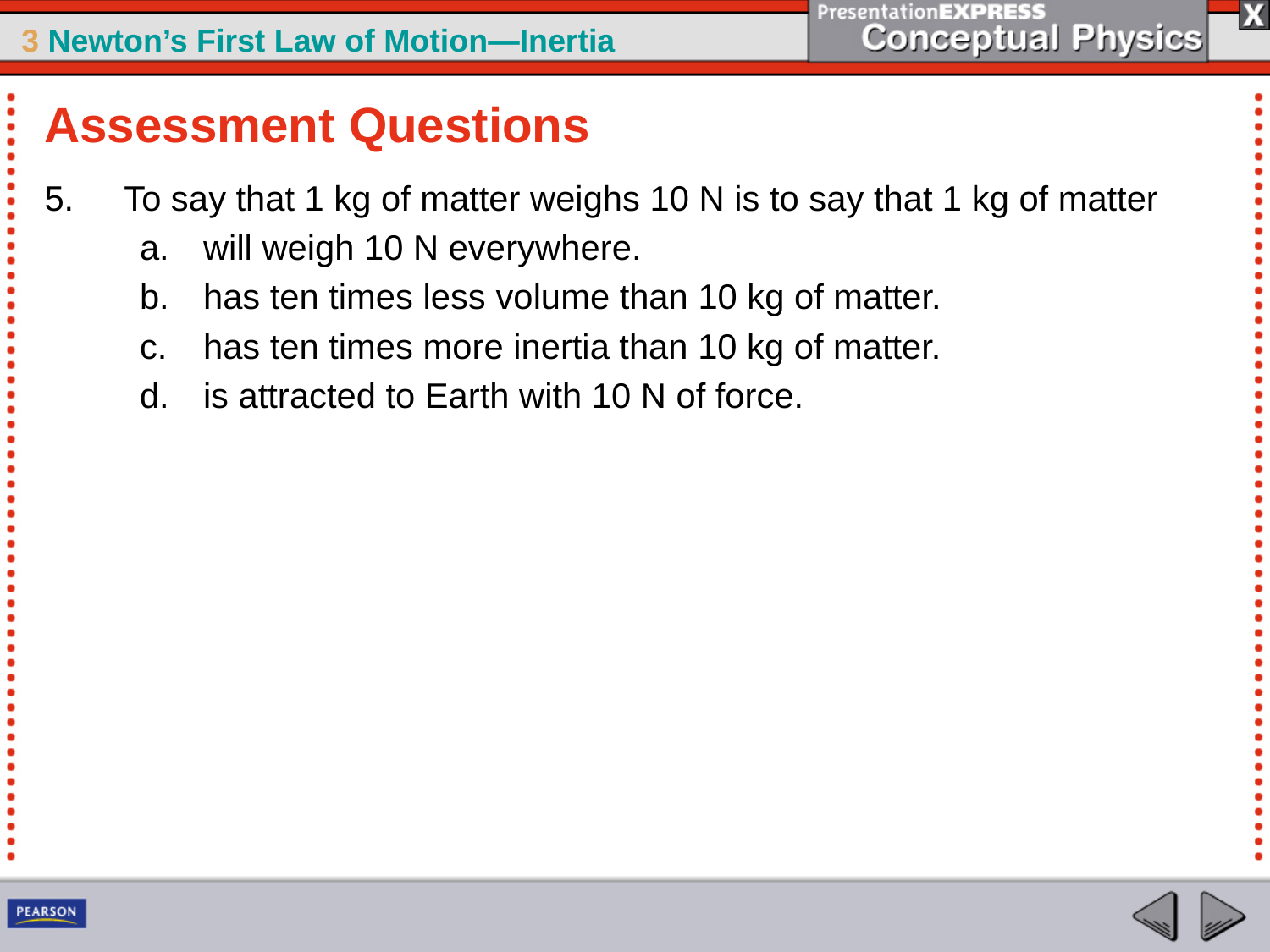

Assessment Questions
To say that 1 kg of matter weighs 10 N is to say that 1 kg of matter
will weigh 10 N everywhere.
has ten times less volume than 10 kg of matter.
has ten times more inertia than 10 kg of matter.
is attracted to Earth with 10 N of force.